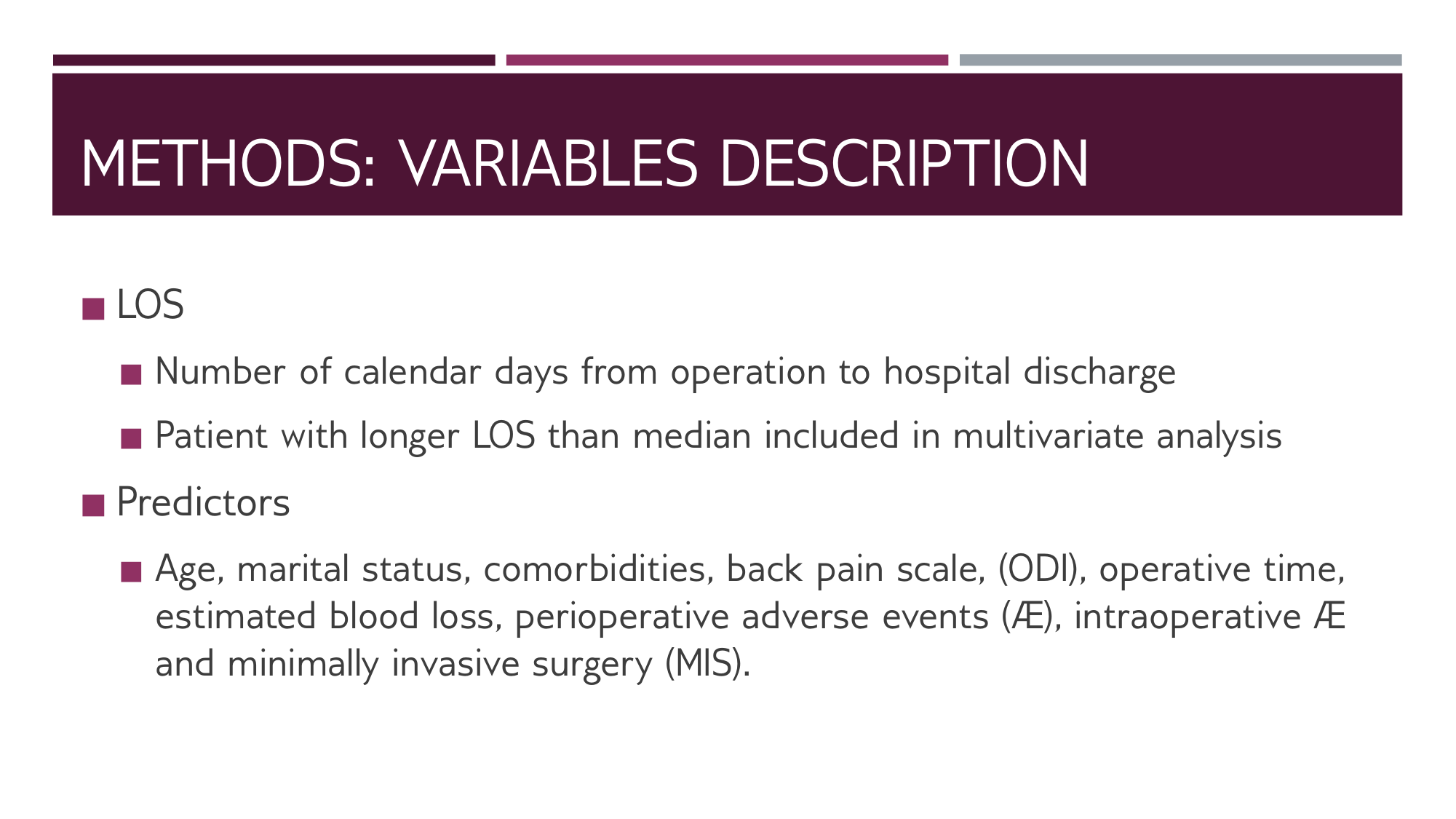

# METHODS: VARIABLES DESCRIPTION
LOS
Number of calendar days from operation to hospital discharge
Patient with longer LOS than median included in multivariate analysis
Predictors
Age, marital status, comorbidities, back pain scale, (ODI), operative time, estimated blood loss, perioperative adverse events (AE), intraoperative AE and minimally invasive surgery (MIS).